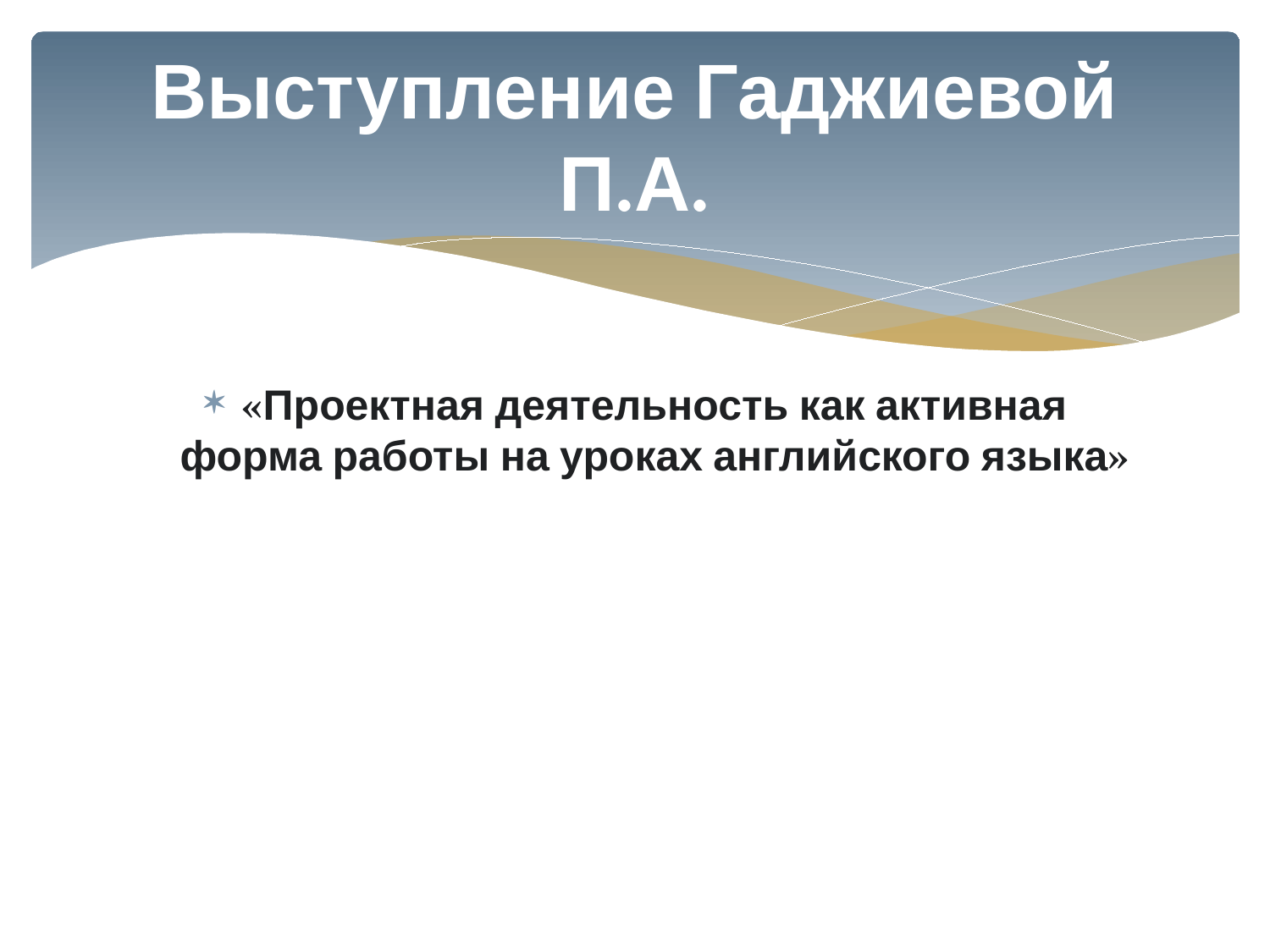

# Выступление Гаджиевой П.А.
«Проектная деятельность как активная форма работы на уроках английского языка»